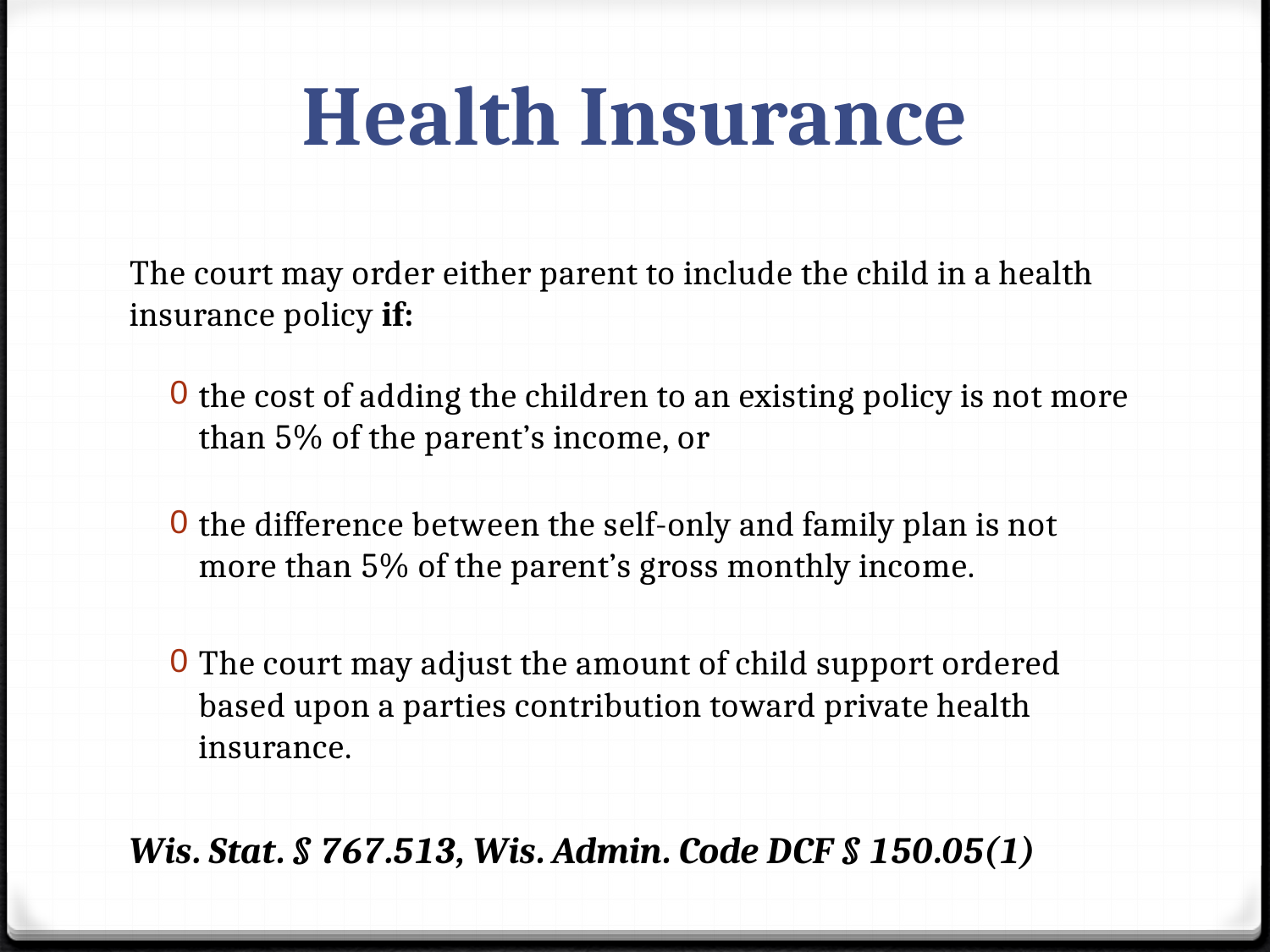

# Health Insurance
The court may order either parent to include the child in a health insurance policy if:

the cost of adding the children to an existing policy is not more than 5% of the parent’s income, or

the difference between the self-only and family plan is not more than 5% of the parent’s gross monthly income.

The court may adjust the amount of child support ordered based upon a parties contribution toward private health insurance.

Wis. Stat. § 767.513, Wis. Admin. Code DCF § 150.05(1)